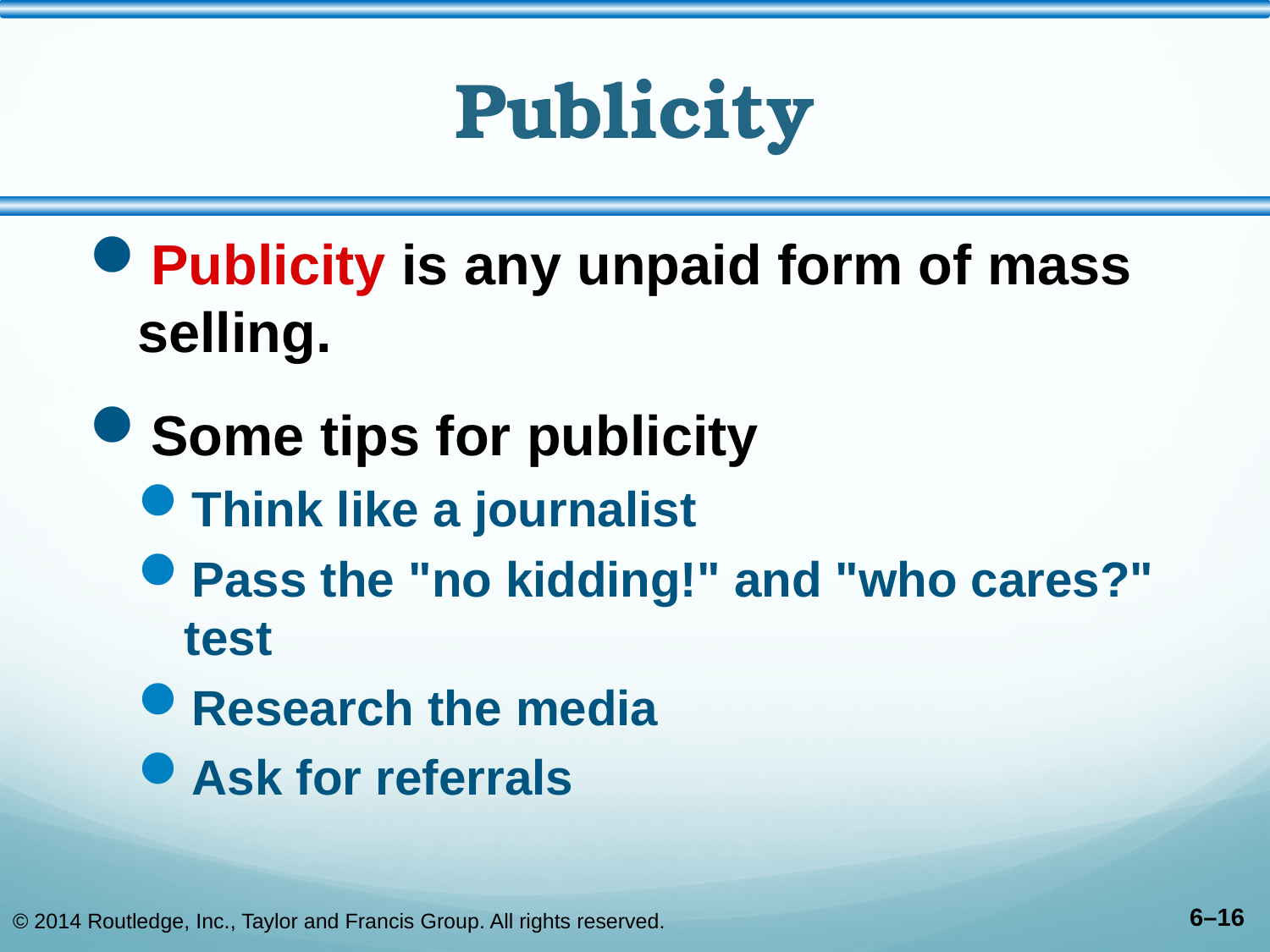

# Publicity
Publicity is any unpaid form of mass selling.
Some tips for publicity
Think like a journalist
Pass the "no kidding!" and "who cares?" test
Research the media
Ask for referrals
© 2014 Routledge, Inc., Taylor and Francis Group. All rights reserved.
6–16